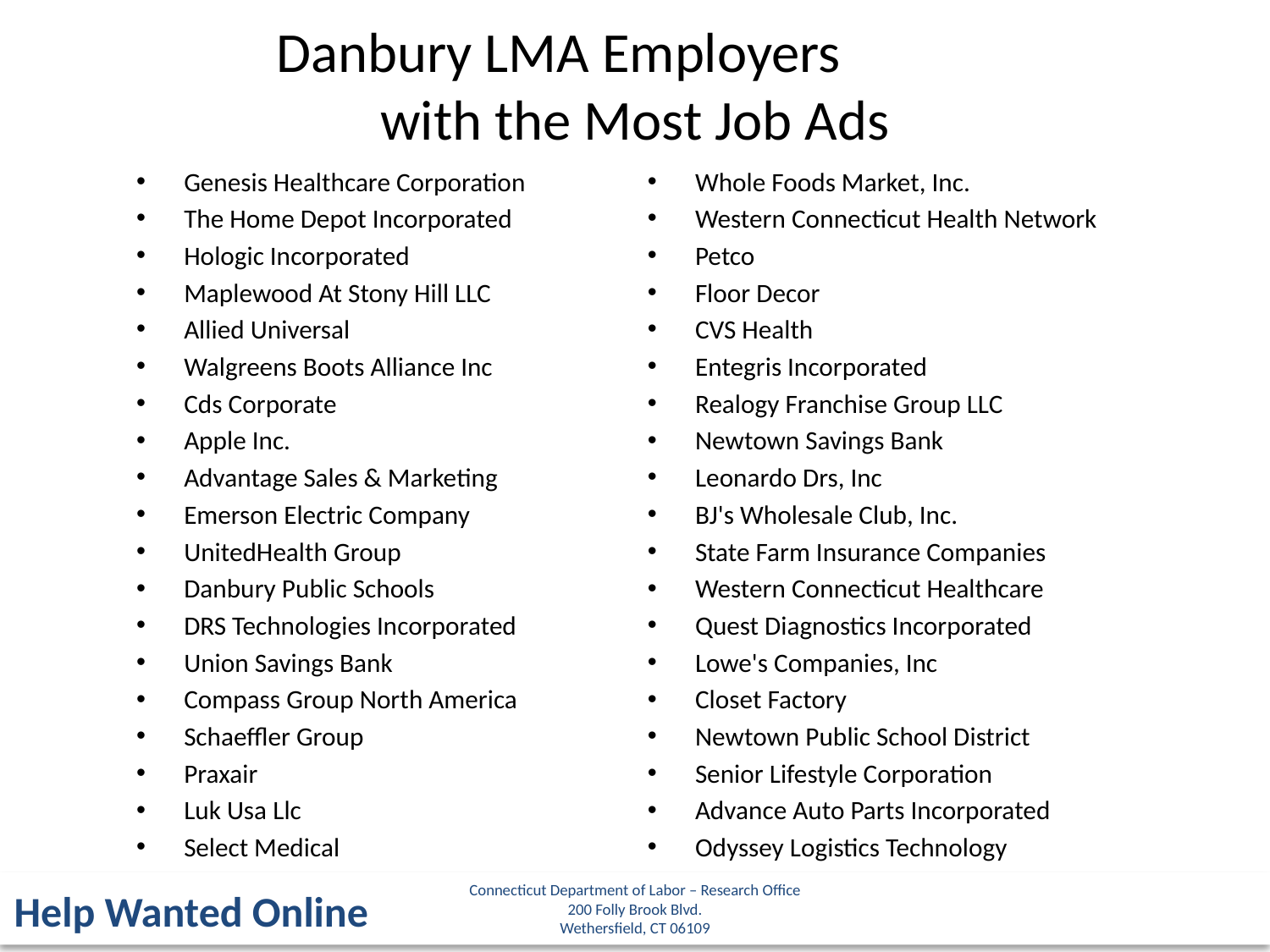

Danbury LMA Employers
with the Most Job Ads
Genesis Healthcare Corporation
The Home Depot Incorporated
Hologic Incorporated
Maplewood At Stony Hill LLC
Allied Universal
Walgreens Boots Alliance Inc
Cds Corporate
Apple Inc.
Advantage Sales & Marketing
Emerson Electric Company
UnitedHealth Group
Danbury Public Schools
DRS Technologies Incorporated
Union Savings Bank
Compass Group North America
Schaeffler Group
Praxair
Luk Usa Llc
Select Medical
Whole Foods Market, Inc.
Western Connecticut Health Network
Petco
Floor Decor
CVS Health
Entegris Incorporated
Realogy Franchise Group LLC
Newtown Savings Bank
Leonardo Drs, Inc
BJ's Wholesale Club, Inc.
State Farm Insurance Companies
Western Connecticut Healthcare
Quest Diagnostics Incorporated
Lowe's Companies, Inc
Closet Factory
Newtown Public School District
Senior Lifestyle Corporation
Advance Auto Parts Incorporated
Odyssey Logistics Technology
Connecticut Department of Labor – Research Office
200 Folly Brook Blvd.
Wethersfield, CT 06109
Help Wanted Online
38